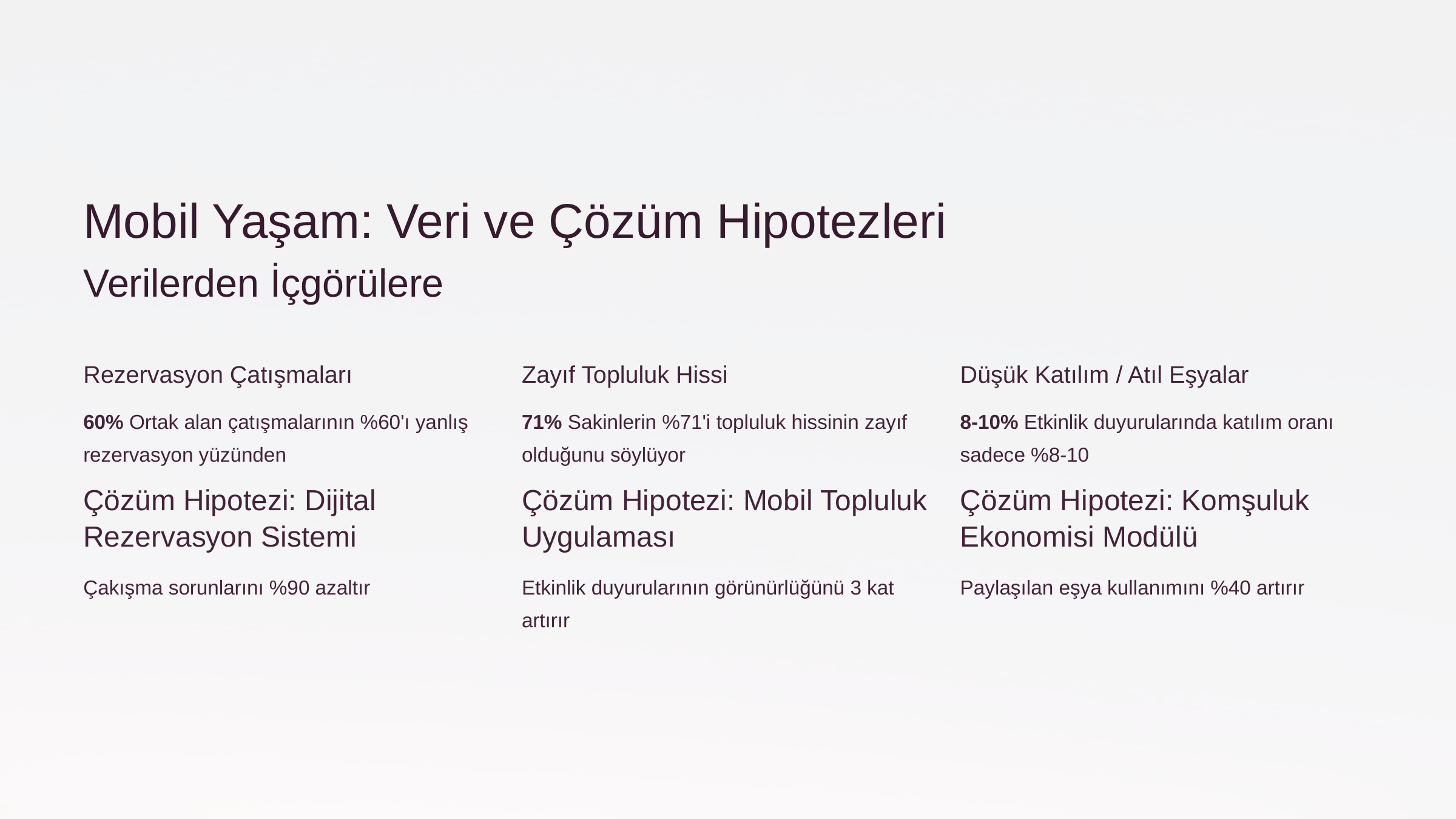

Mobil Yaşam: Veri ve Çözüm Hipotezleri
Verilerden İçgörülere
Rezervasyon Çatışmaları
Zayıf Topluluk Hissi
Düşük Katılım / Atıl Eşyalar
60% Ortak alan çatışmalarının %60'ı yanlış rezervasyon yüzünden
71% Sakinlerin %71'i topluluk hissinin zayıf olduğunu söylüyor
8-10% Etkinlik duyurularında katılım oranı sadece %8-10
Çözüm Hipotezi: Dijital Rezervasyon Sistemi
Çözüm Hipotezi: Mobil Topluluk Uygulaması
Çözüm Hipotezi: Komşuluk Ekonomisi Modülü
Çakışma sorunlarını %90 azaltır
Etkinlik duyurularının görünürlüğünü 3 kat artırır
Paylaşılan eşya kullanımını %40 artırır